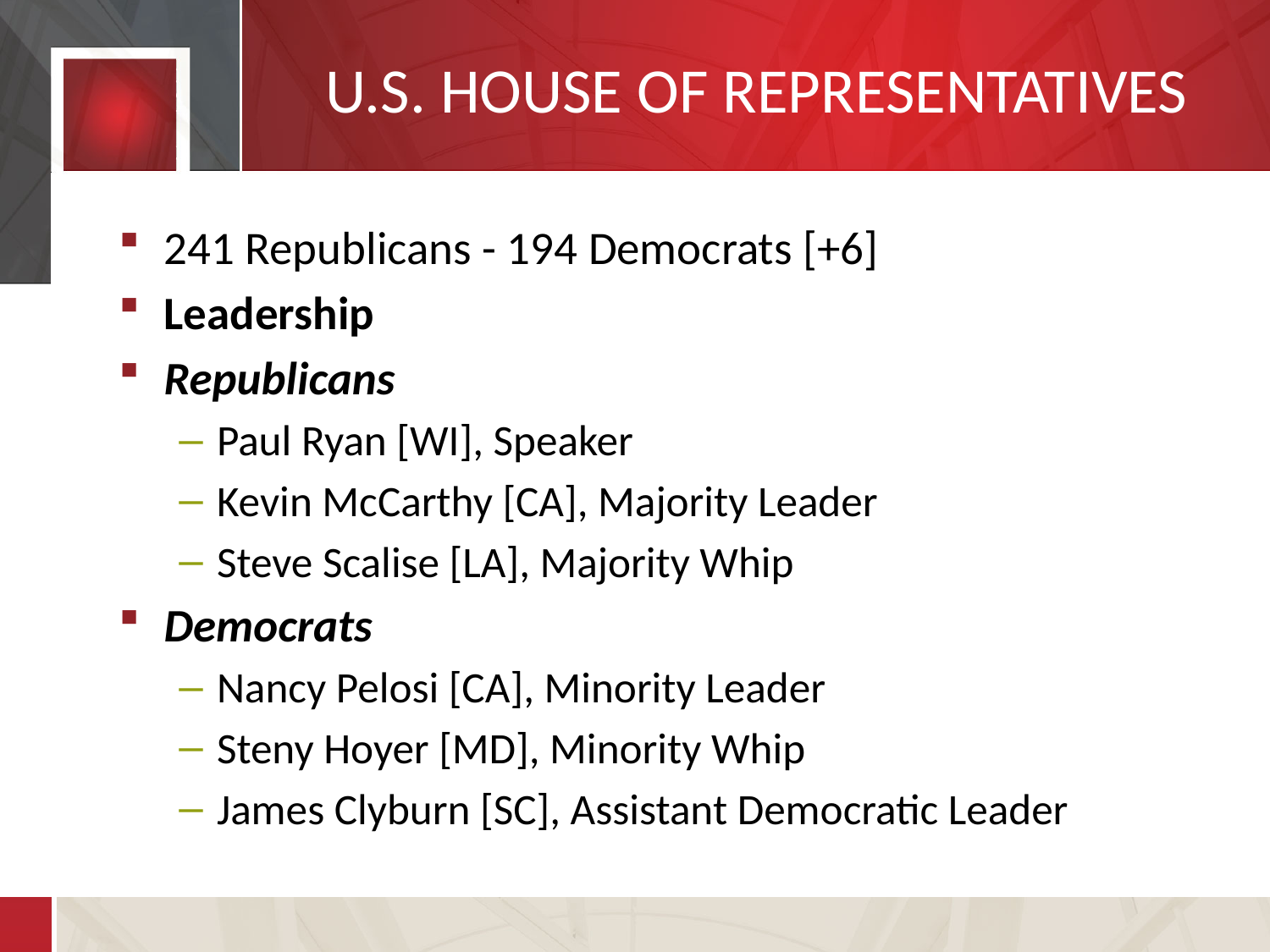

# U.S. HOUSE OF REPRESENTATIVES
241 Republicans - 194 Democrats [+6]
Leadership
Republicans
Paul Ryan [WI], Speaker
Kevin McCarthy [CA], Majority Leader
Steve Scalise [LA], Majority Whip
Democrats
Nancy Pelosi [CA], Minority Leader
Steny Hoyer [MD], Minority Whip
James Clyburn [SC], Assistant Democratic Leader